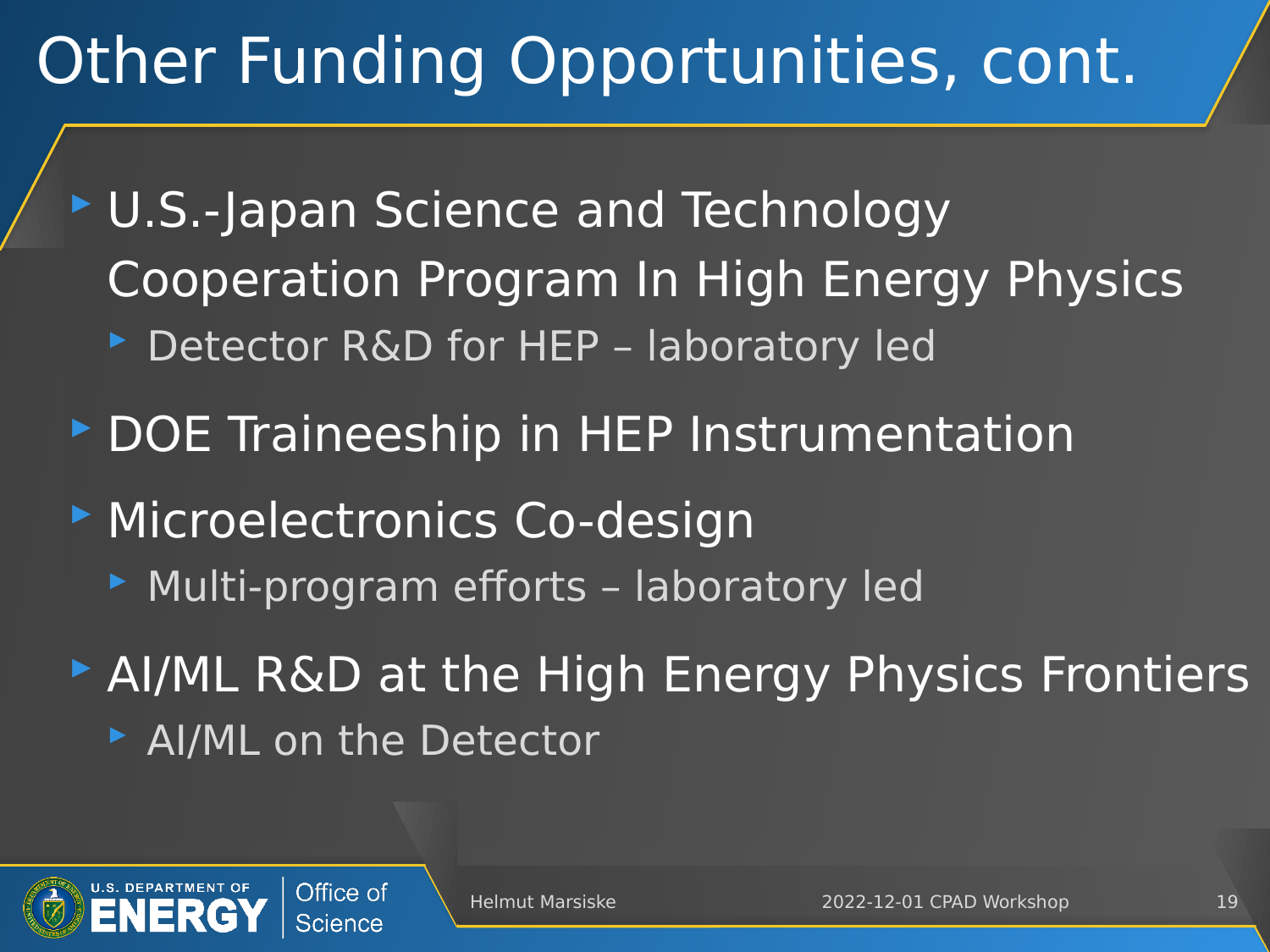

# Other Funding Opportunities, cont.
U.S.-Japan Science and Technology Cooperation Program In High Energy Physics
Detector R&D for HEP – laboratory led
DOE Traineeship in HEP Instrumentation
Microelectronics Co-design
Multi-program efforts – laboratory led
AI/ML R&D at the High Energy Physics Frontiers
AI/ML on the Detector

Helmut Marsiske
2022-12-01 CPAD Workshop
19